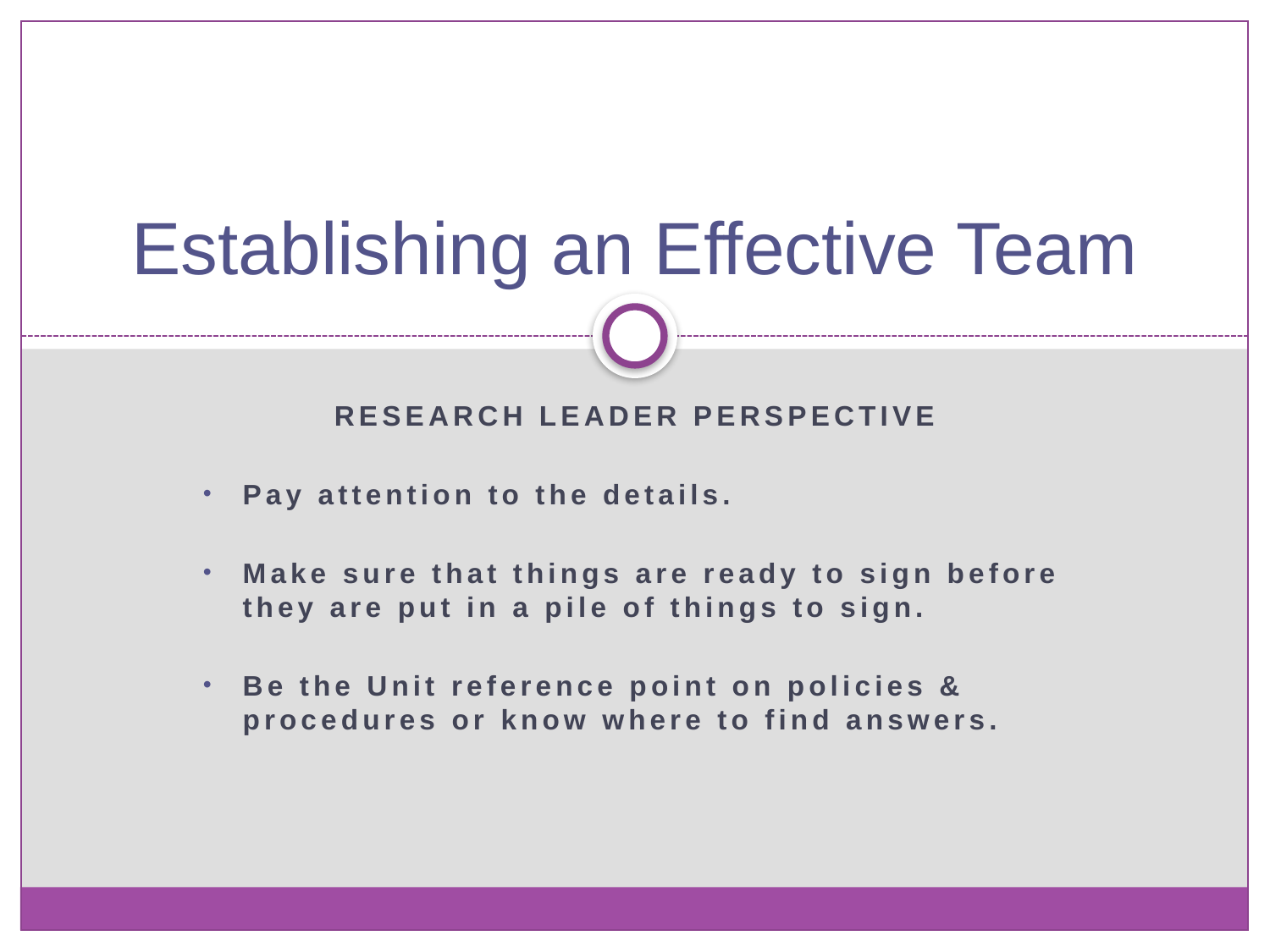

# Establishing an Effective Team
RESEARCH LEADER PERSPECTIVE

Pay attention to the details.

Make sure that things are ready to sign before they are put in a pile of things to sign.

Be the Unit reference point on policies & procedures or know where to find answers.